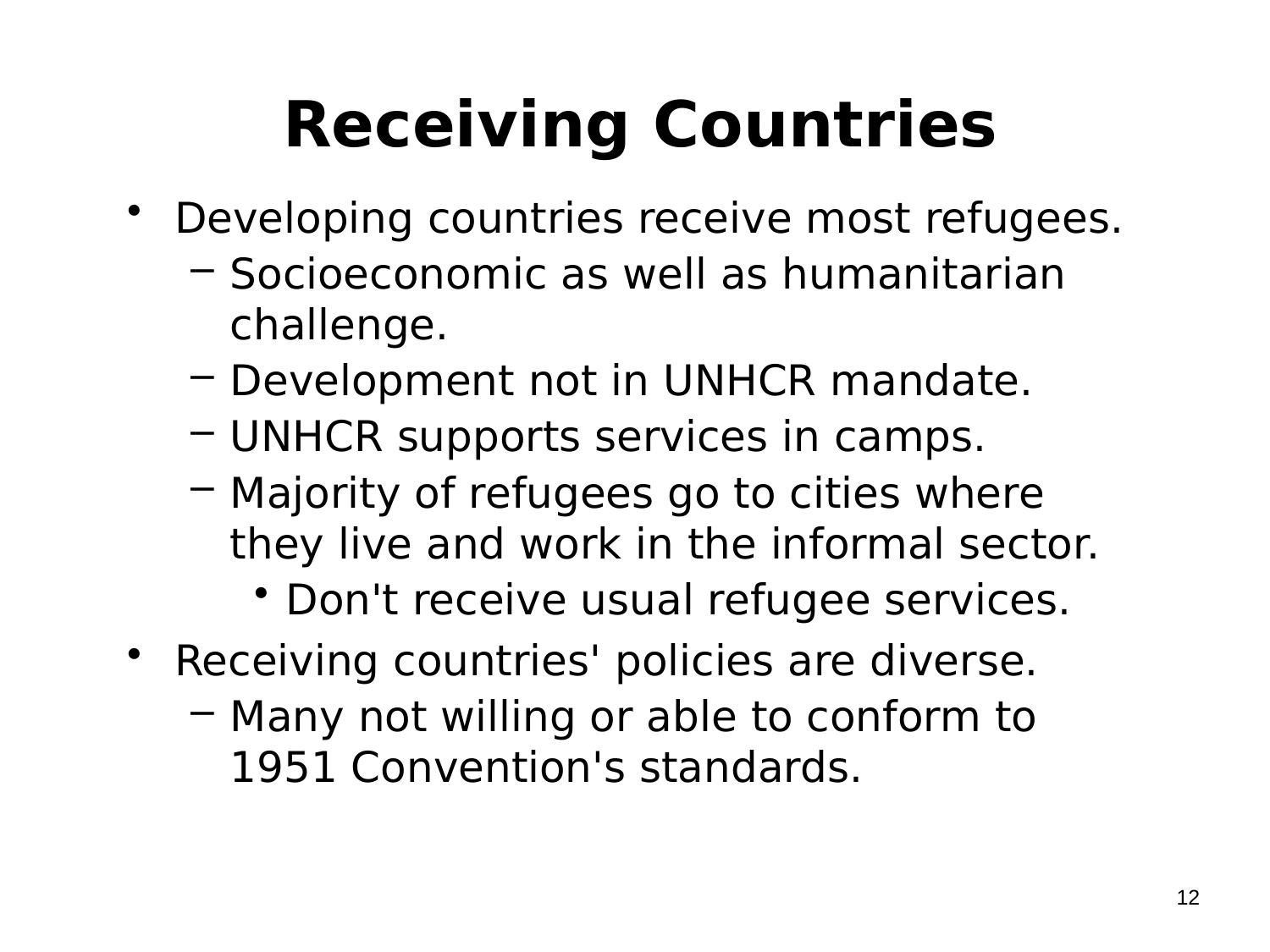

# Receiving Countries
Developing countries receive most refugees.
Socioeconomic as well as humanitarian challenge.
Development not in UNHCR mandate.
UNHCR supports services in camps.
Majority of refugees go to cities where they live and work in the informal sector.
Don't receive usual refugee services.
Receiving countries' policies are diverse.
Many not willing or able to conform to 1951 Convention's standards.